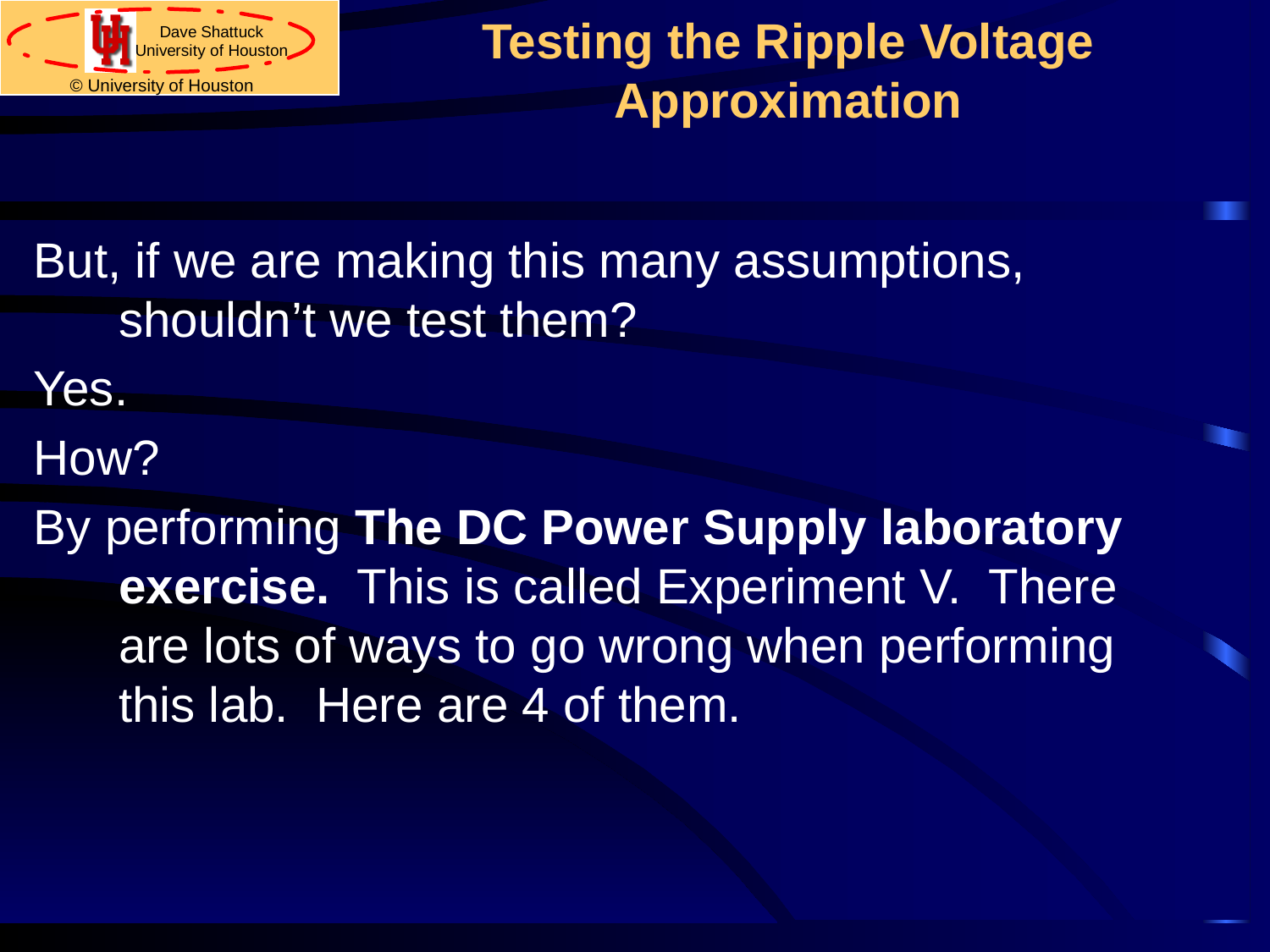

# Testing the Ripple Voltage Approximation
But, if we are making this many assumptions, shouldn’t we test them?
Yes.
How?
By performing The DC Power Supply laboratory exercise.  This is called Experiment V.  There are lots of ways to go wrong when performing this lab.  Here are 4 of them.